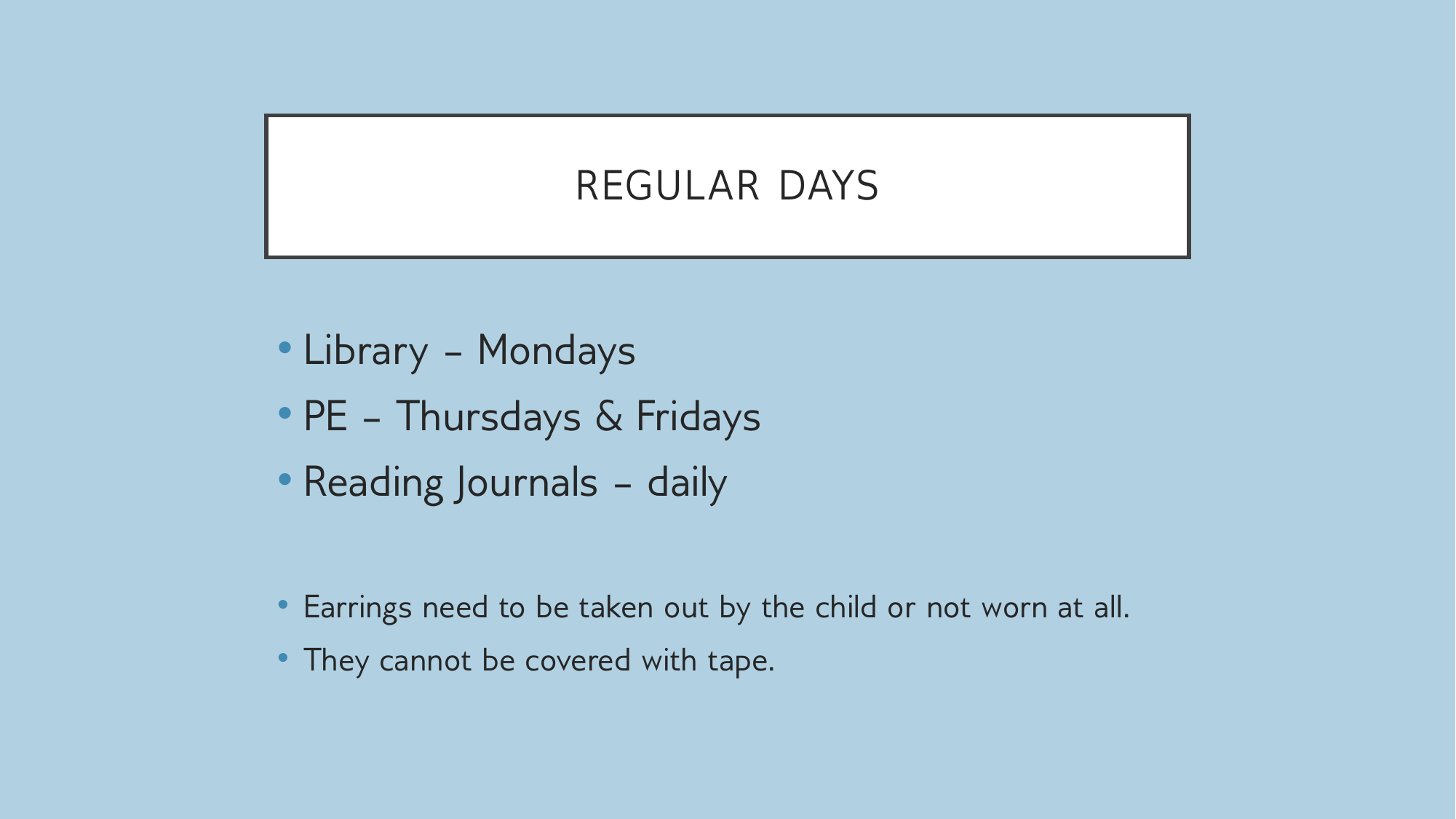

# Regular days
Library – Mondays
PE – Thursdays & Fridays
Reading Journals – daily

Earrings need to be taken out by the child or not worn at all.
They cannot be covered with tape.